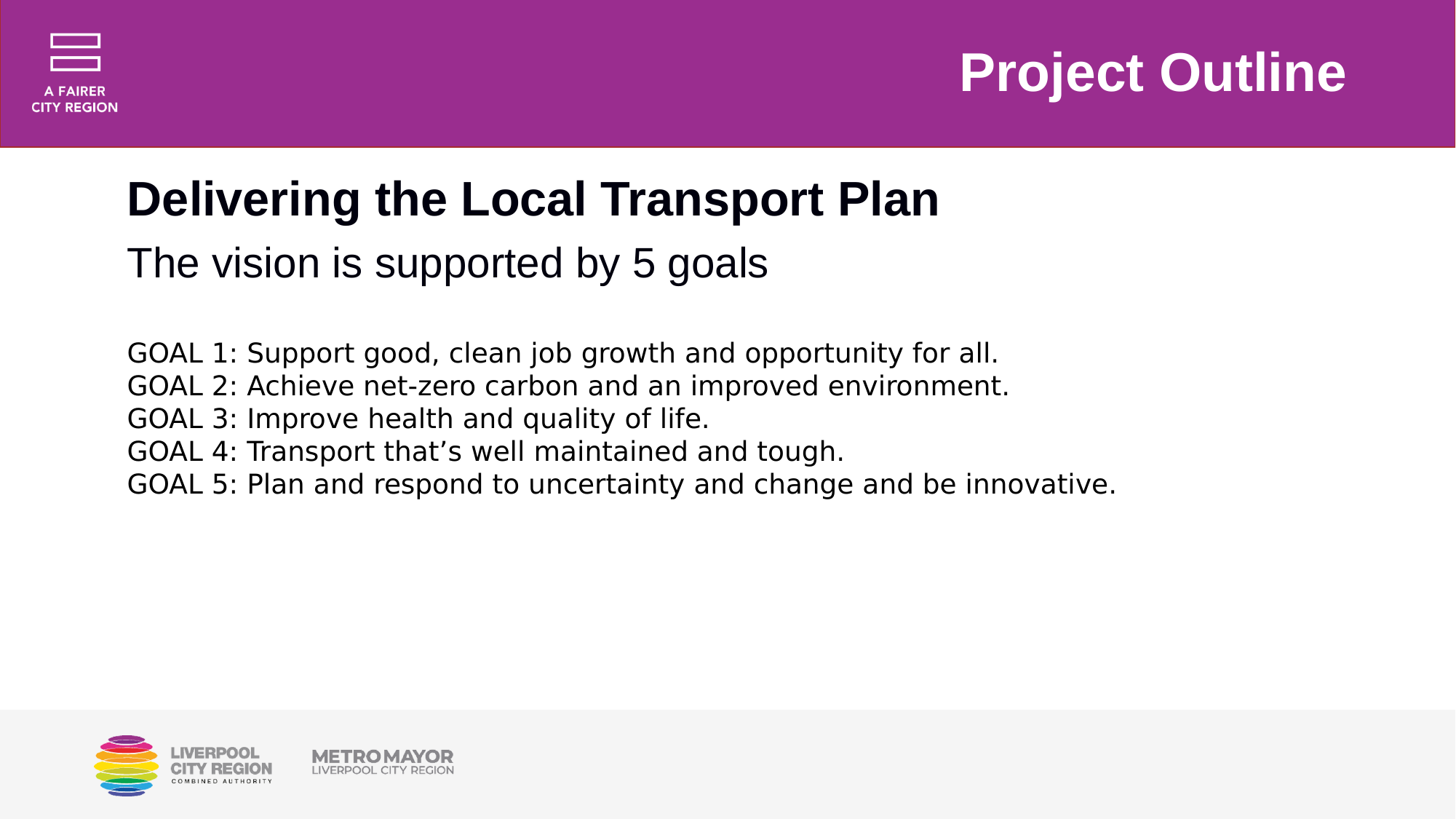

# Project Outline
Delivering the Local Transport Plan
The vision is supported by 5 goals

GOAL 1: Support good, clean job growth and opportunity for all.
GOAL 2: Achieve net-zero carbon and an improved environment.
GOAL 3: Improve health and quality of life.
GOAL 4: Transport that’s well maintained and tough.
GOAL 5: Plan and respond to uncertainty and change and be innovative.